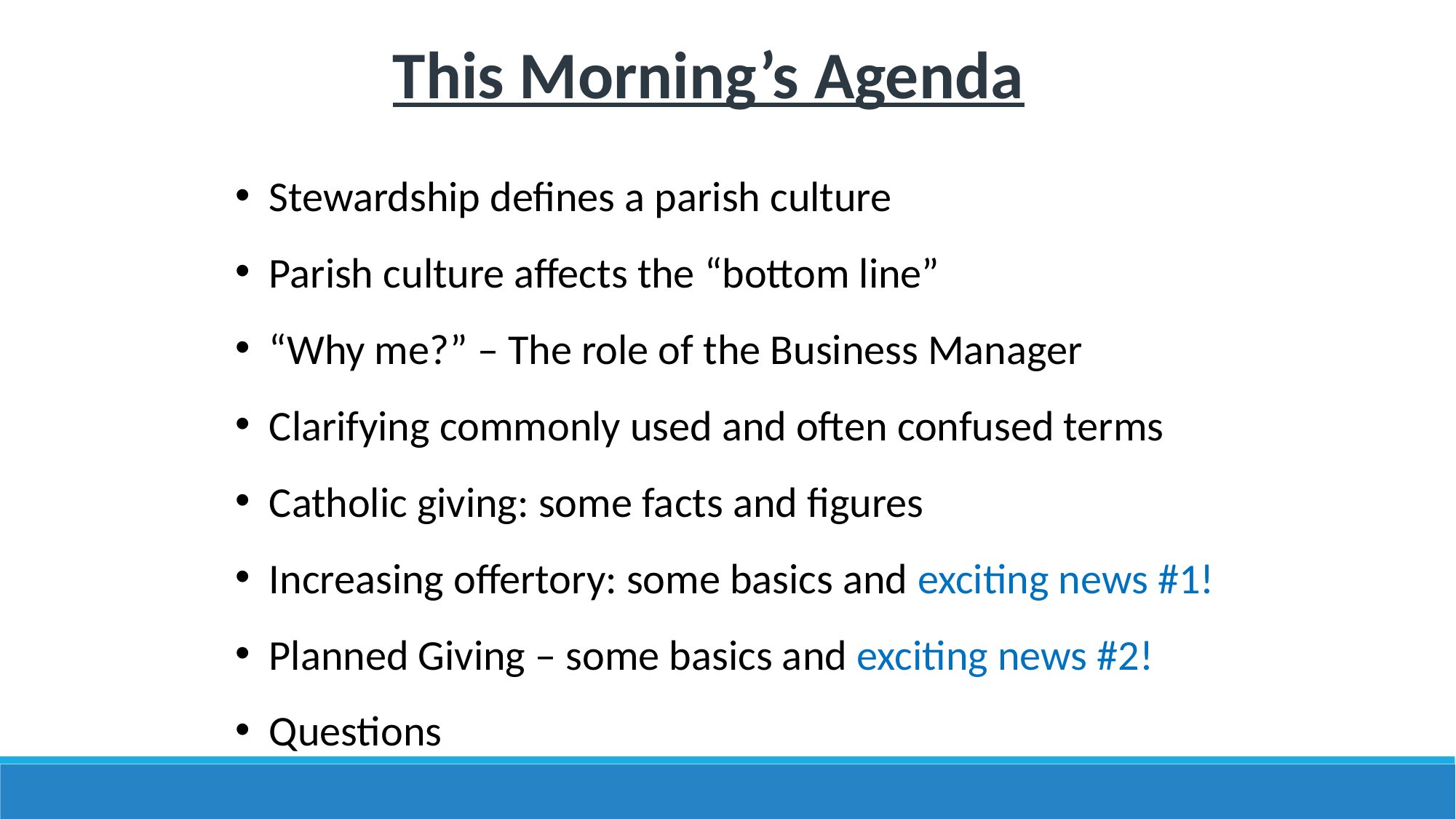

This Morning’s Agenda
Stewardship defines a parish culture
Parish culture affects the “bottom line”
“Why me?” – The role of the Business Manager
Clarifying commonly used and often confused terms
Catholic giving: some facts and figures
Increasing offertory: some basics and exciting news #1!
Planned Giving – some basics and exciting news #2!
Questions